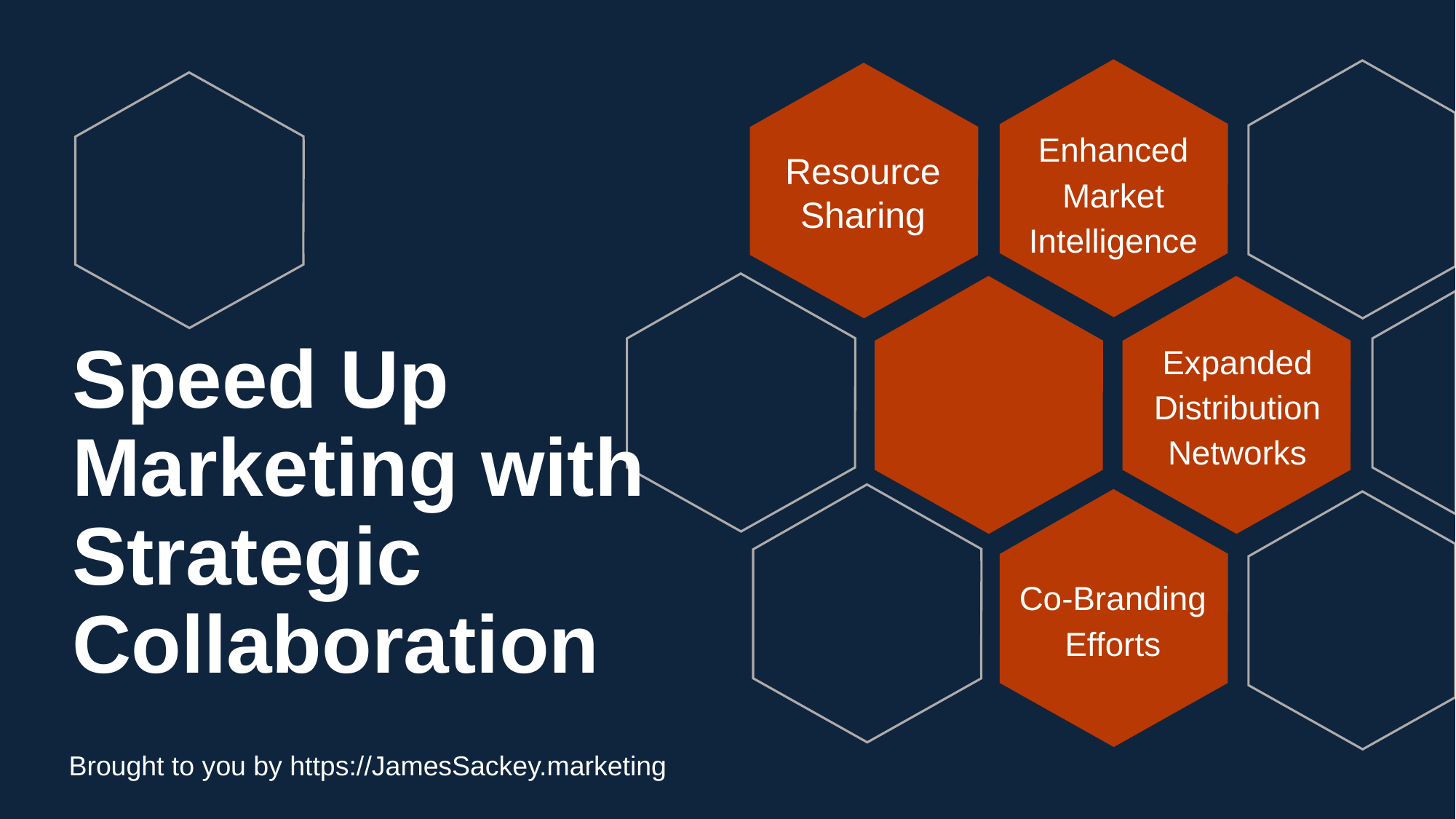

Resource Sharing
Enhanced Market Intelligence
Expanded Distribution Networks
# Speed Up Marketing with Strategic Collaboration
Co-Branding Efforts
Brought to you by https://JamesSackey.marketing